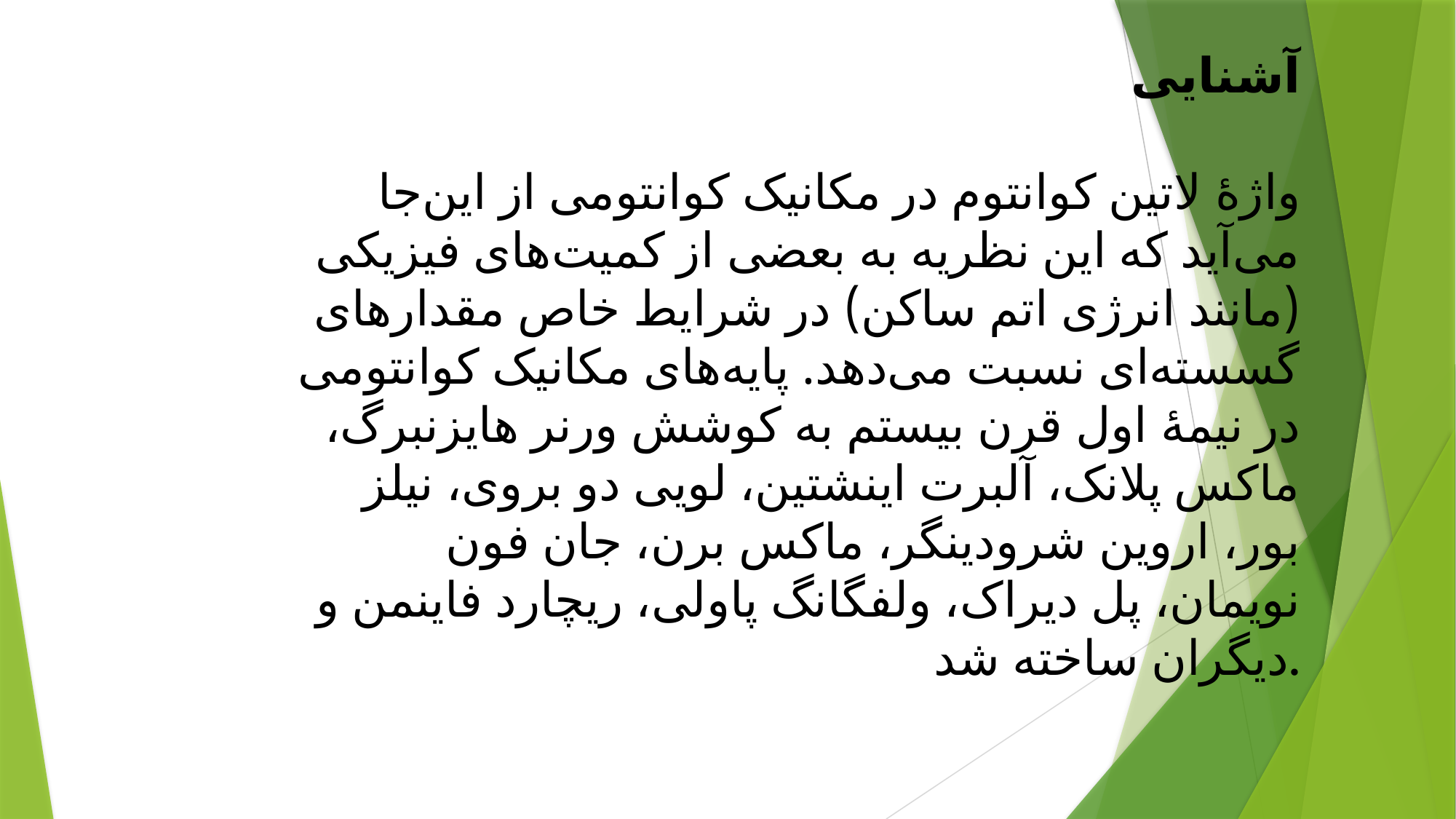

آشنایی

واژهٔ لاتین کوانتوم در مکانیک کوانتومی از این‌جا می‌آید که این نظریه به بعضی از کمیت‌های فیزیکی (مانند انرژی اتم ساکن) در شرایط خاص مقدارهای گسسته‌ای نسبت می‌دهد. پایه‌های مکانیک کوانتومی در نیمهٔ اول قرن بیستم به کوشش ورنر هایزنبرگ، ماکس پلانک، آلبرت اینشتین، لویی دو بروی، نیلز بور، اروین شرودینگر، ماکس برن، جان فون نویمان، پل دیراک، ولفگانگ پاولی، ریچارد فاینمن و دیگران ساخته شد.